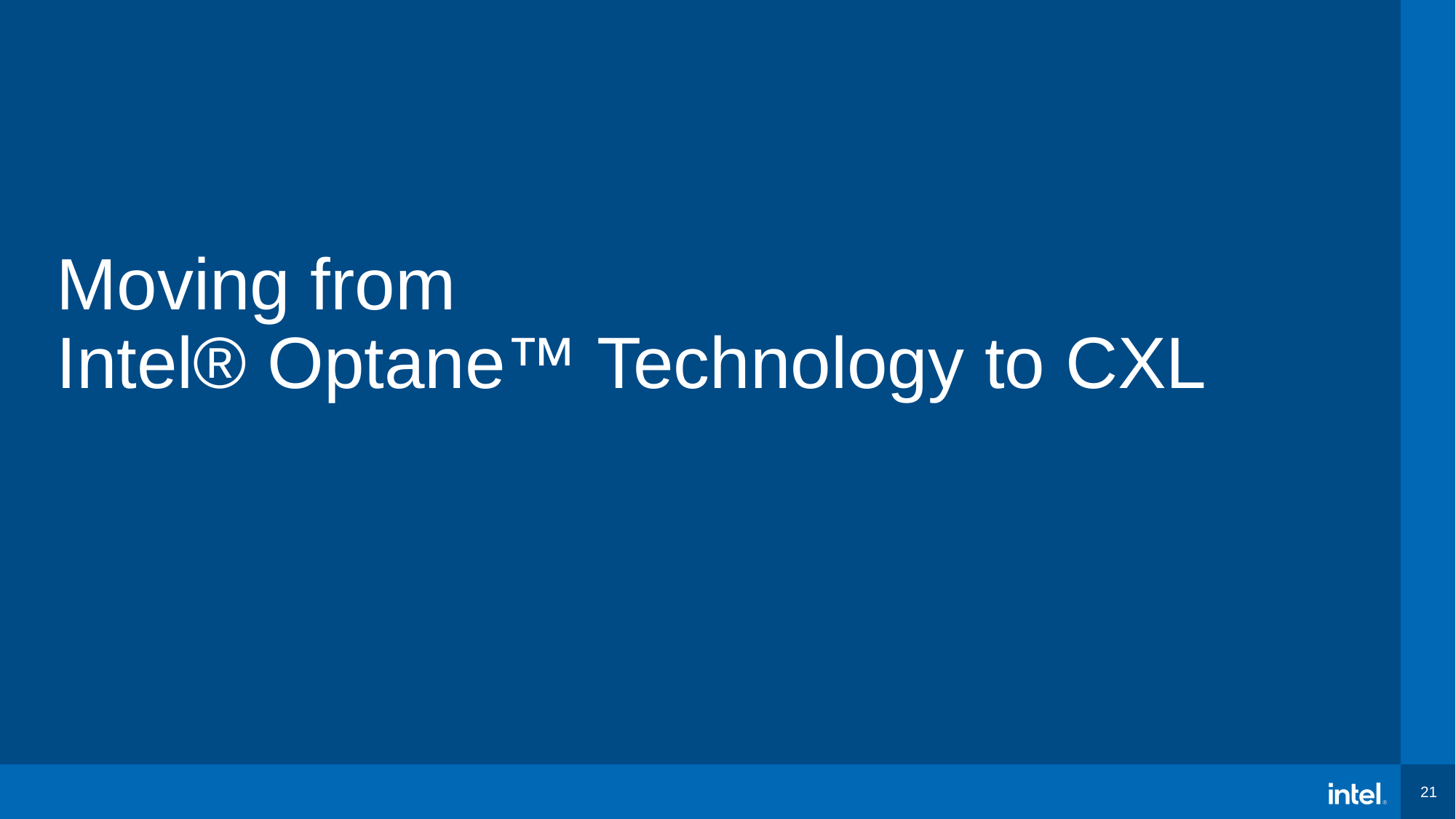

# Moving from Intel® Optane™ Technology to CXL